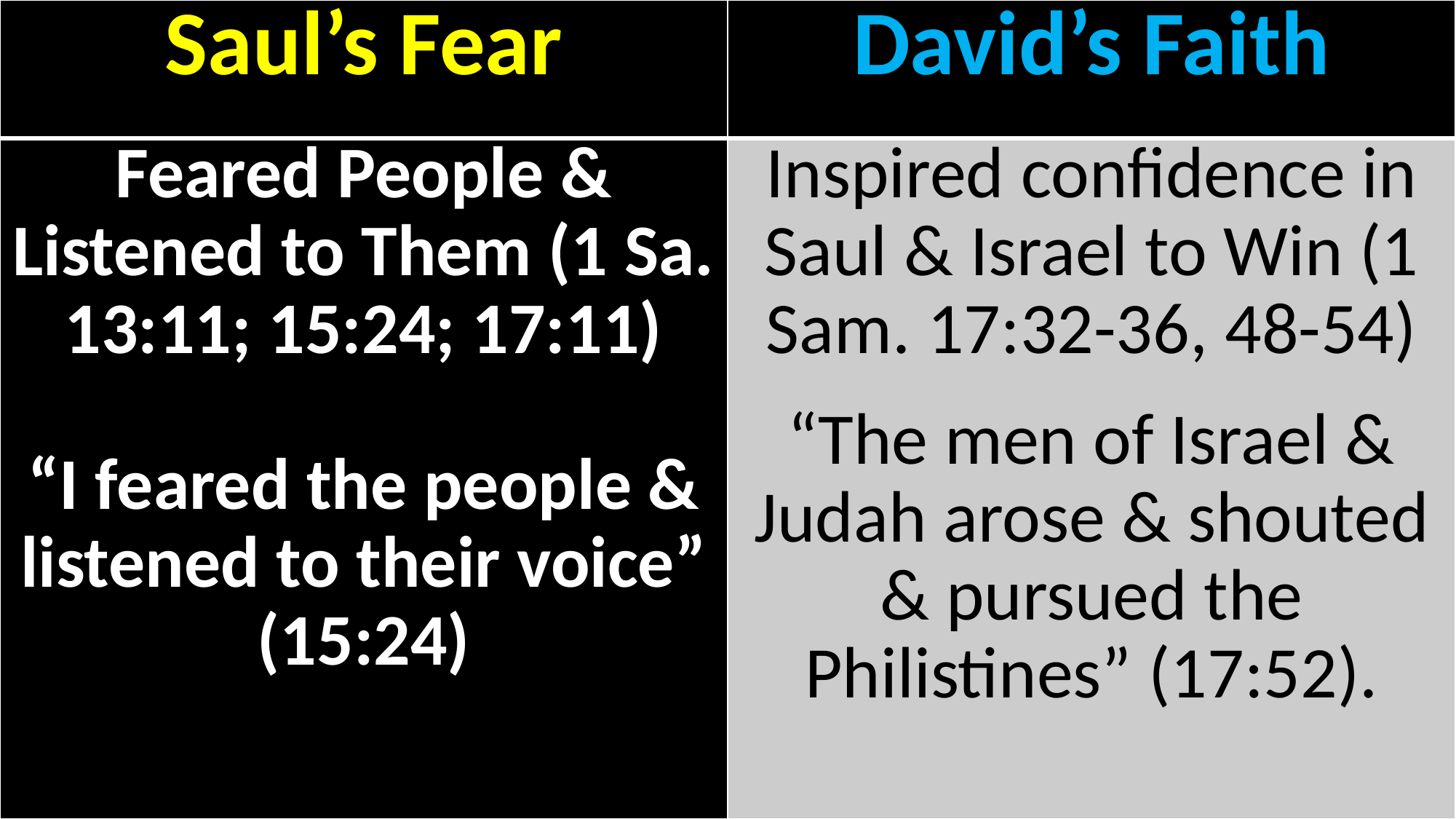

| Saul’s Fear | David’s Faith |
| --- | --- |
| Feared People & Listened to Them (1 Sa. 13:11; 15:24; 17:11) “I feared the people & listened to their voice” (15:24) | Inspired confidence in Saul & Israel to Win (1 Sam. 17:32-36, 48-54) “The men of Israel & Judah arose & shouted & pursued the Philistines” (17:52). |